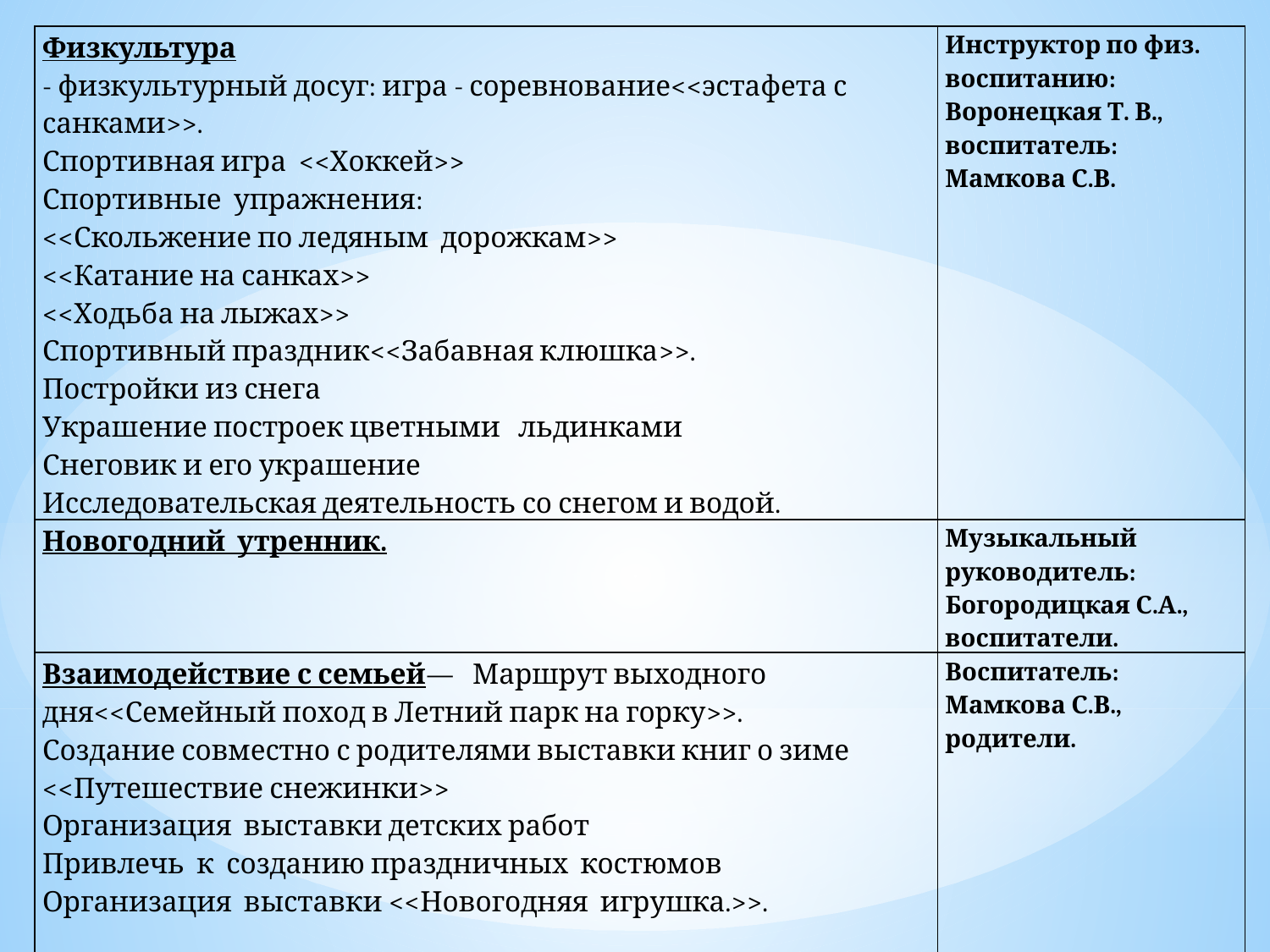

| Физкультура - физкультурный досуг: игра - соревнование<<эстафета с санками>>. Спортивная игра <<Хоккей>> Спортивные упражнения: <<Скольжение по ледяным дорожкам>> <<Катание на санках>> <<Ходьба на лыжах>> Спортивный праздник<<Забавная клюшка>>. Постройки из снега Украшение построек цветными льдинками Снеговик и его украшение Исследовательская деятельность со снегом и водой. | Инструктор по физ. воспитанию: Воронецкая Т. В., воспитатель: Мамкова С.В. |
| --- | --- |
| Новогодний утренник. | Музыкальный руководитель: Богородицкая С.А., воспитатели. |
| Взаимодействие с семьей— Маршрут выходного дня<<Семейный поход в Летний парк на горку>>. Создание совместно с родителями выставки книг о зиме <<Путешествие снежинки>> Организация выставки детских работ Привлечь к созданию праздничных костюмов Организация выставки <<Новогодняя игрушка.>>. | Воспитатель: Мамкова С.В., родители. |